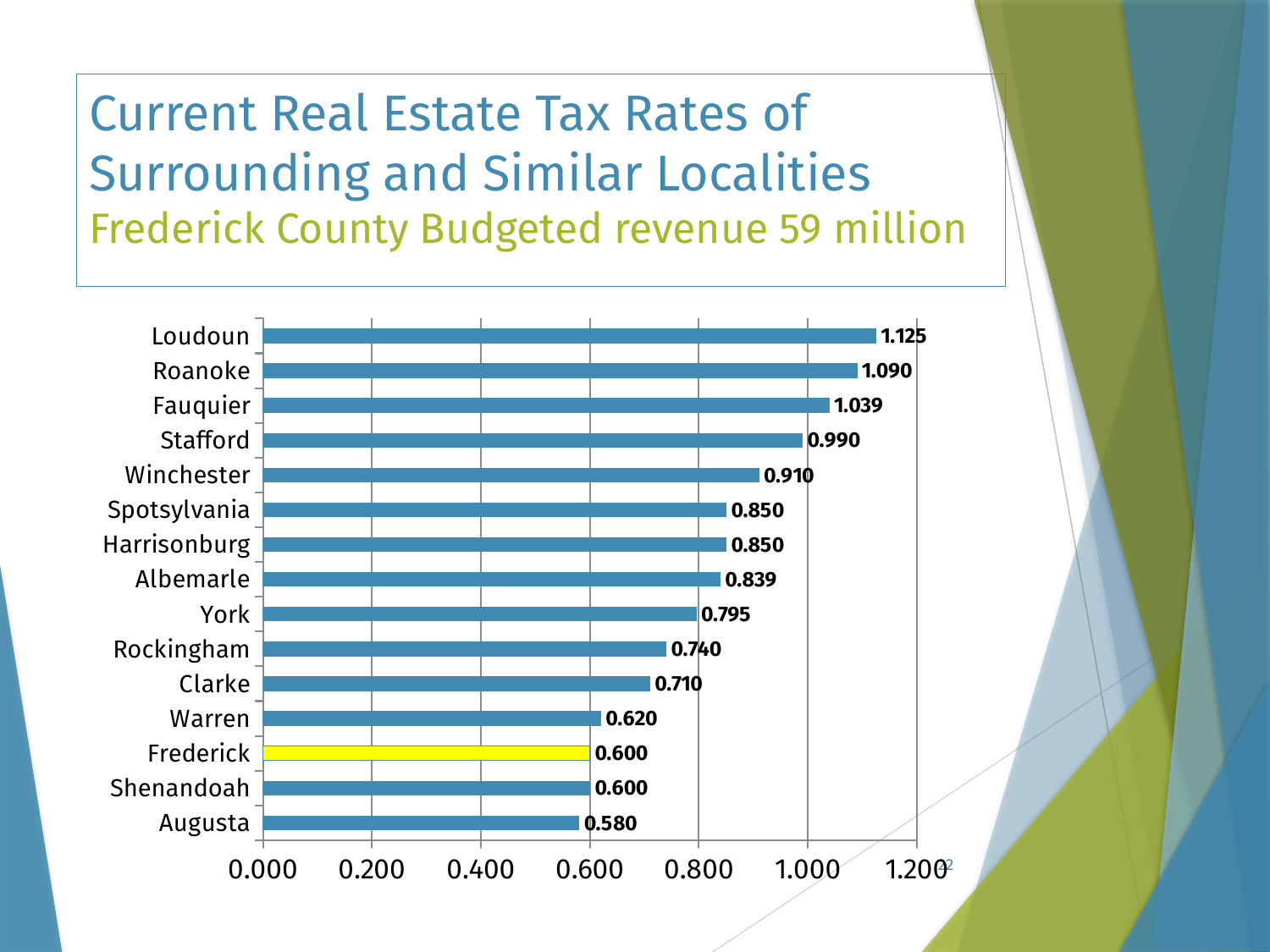

# Current Real Estate Tax Rates of Surrounding and Similar Localities Frederick County Budgeted revenue 59 million

### Chart

| Category | Series 1 |
|---|---|
| Augusta | 0.58 |
| Shenandoah | 0.6 |
| Frederick | 0.6 |
| Warren | 0.62 |
| Clarke | 0.71 |
| Rockingham | 0.74 |
| York | 0.795 |
| Albemarle | 0.839 |
| Harrisonburg | 0.85 |
| Spotsylvania | 0.85 |
| Winchester | 0.91 |
| Stafford | 0.99 |
| Fauquier | 1.039 |
| Roanoke | 1.09 |
| Loudoun | 1.125 |
22